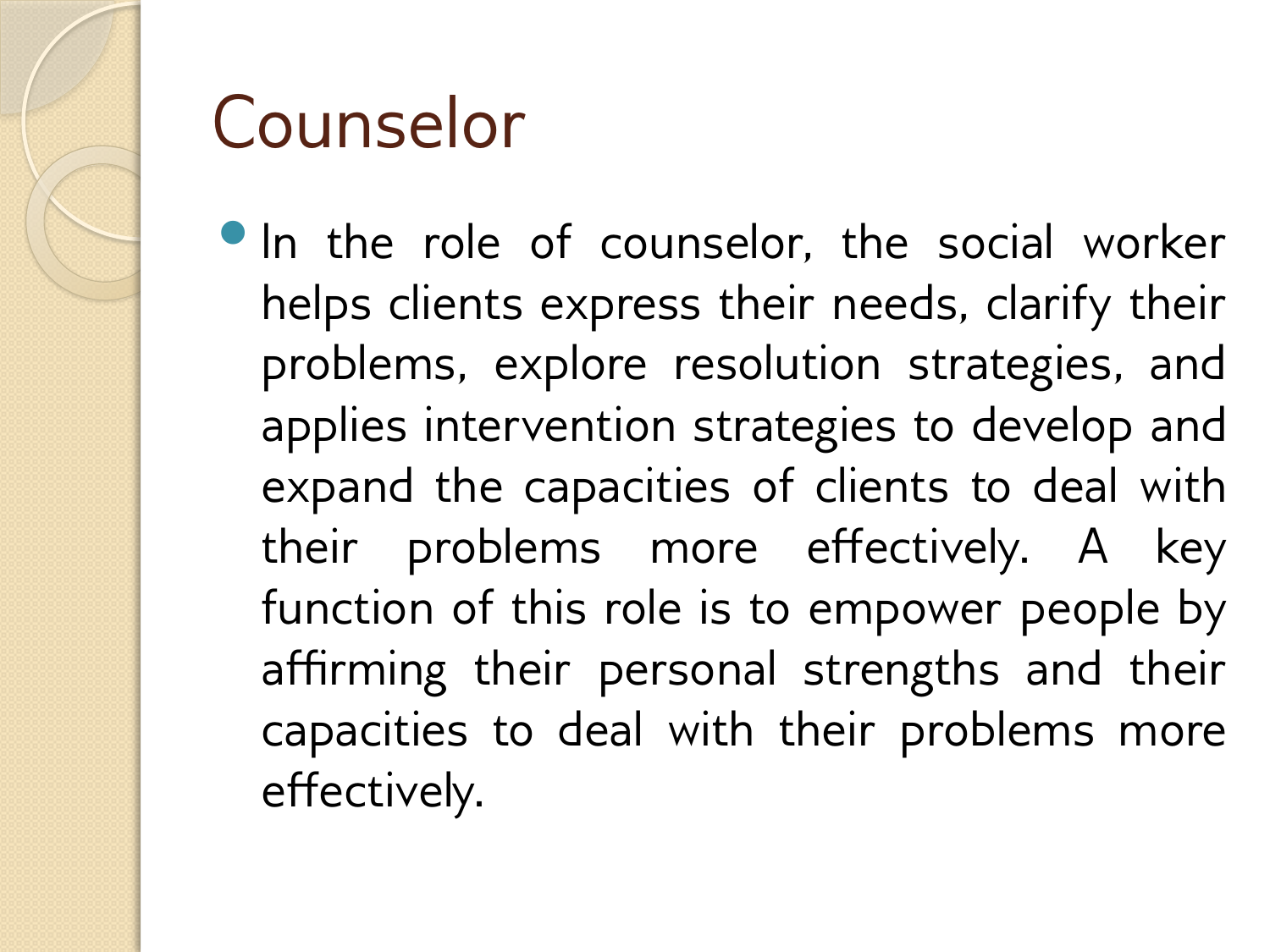

# Counselor
In the role of counselor, the social worker helps clients express their needs, clarify their problems, explore resolution strategies, and applies intervention strategies to develop and expand the capacities of clients to deal with their problems more effectively. A key function of this role is to empower people by affirming their personal strengths and their capacities to deal with their problems more effectively.